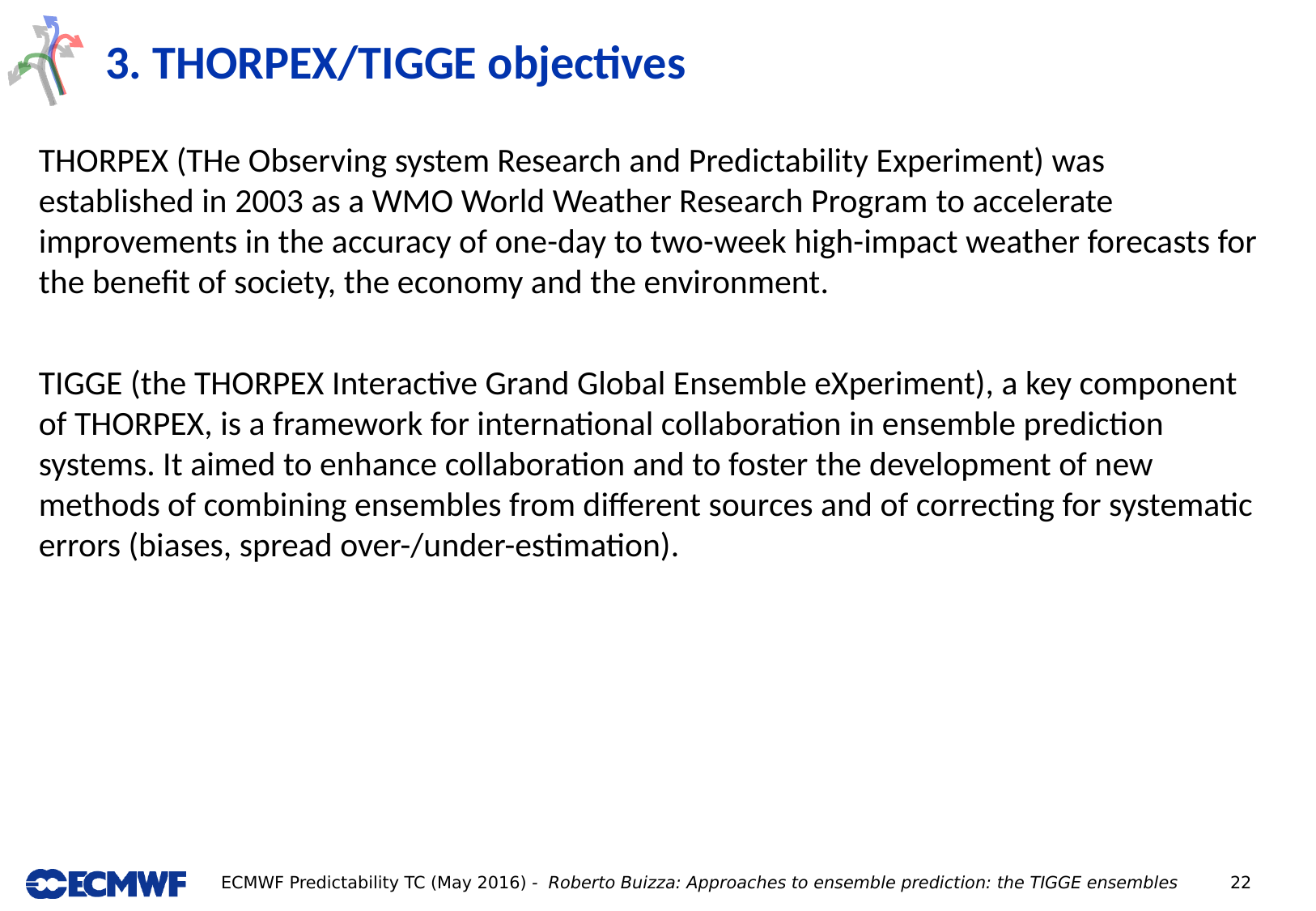

# 3. THORPEX/TIGGE objectives
THORPEX (THe Observing system Research and Predictability Experiment) was established in 2003 as a WMO World Weather Research Program to accelerate improvements in the accuracy of one-day to two-week high-impact weather forecasts for the benefit of society, the economy and the environment.

TIGGE (the THORPEX Interactive Grand Global Ensemble eXperiment), a key component of THORPEX, is a framework for international collaboration in ensemble prediction systems. It aimed to enhance collaboration and to foster the development of new methods of combining ensembles from different sources and of correcting for systematic errors (biases, spread over-/under-estimation).